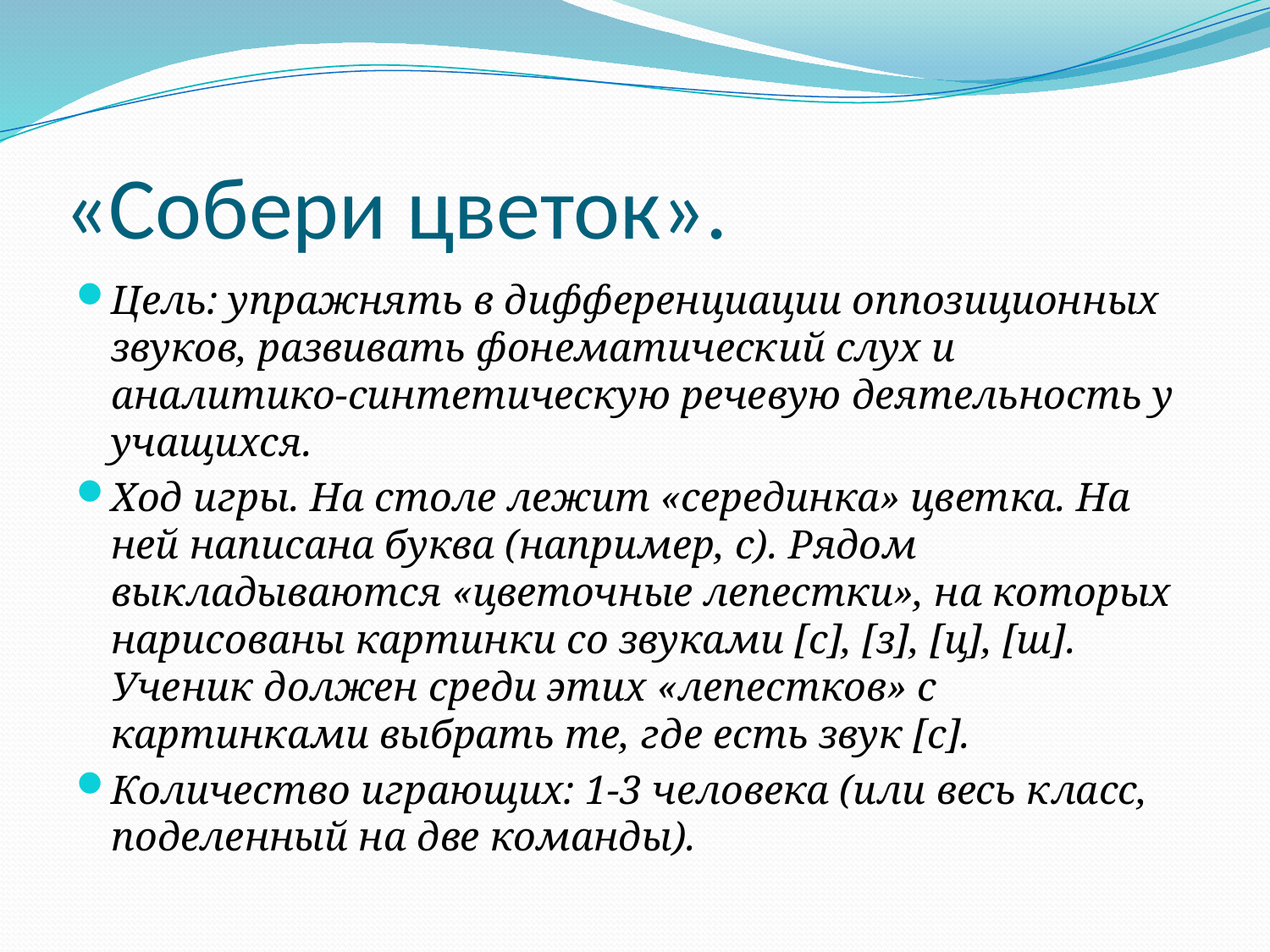

# «Собери цветок».
Цель: упражнять в дифференциации оппозиционных звуков, развивать фонематический слух и аналитико-синтетическую речевую деятельность у учащихся.
Ход игры. На столе лежит «серединка» цветка. На ней написана буква (например, с). Рядом выкладываются «цветочные лепестки», на которых нарисованы картинки со звуками [с], [з], [ц], [ш]. Ученик должен среди этих «лепестков» с картинками выбрать те, где есть звук [с].
Количество играющих: 1-3 человека (или весь класс, поделенный на две команды).